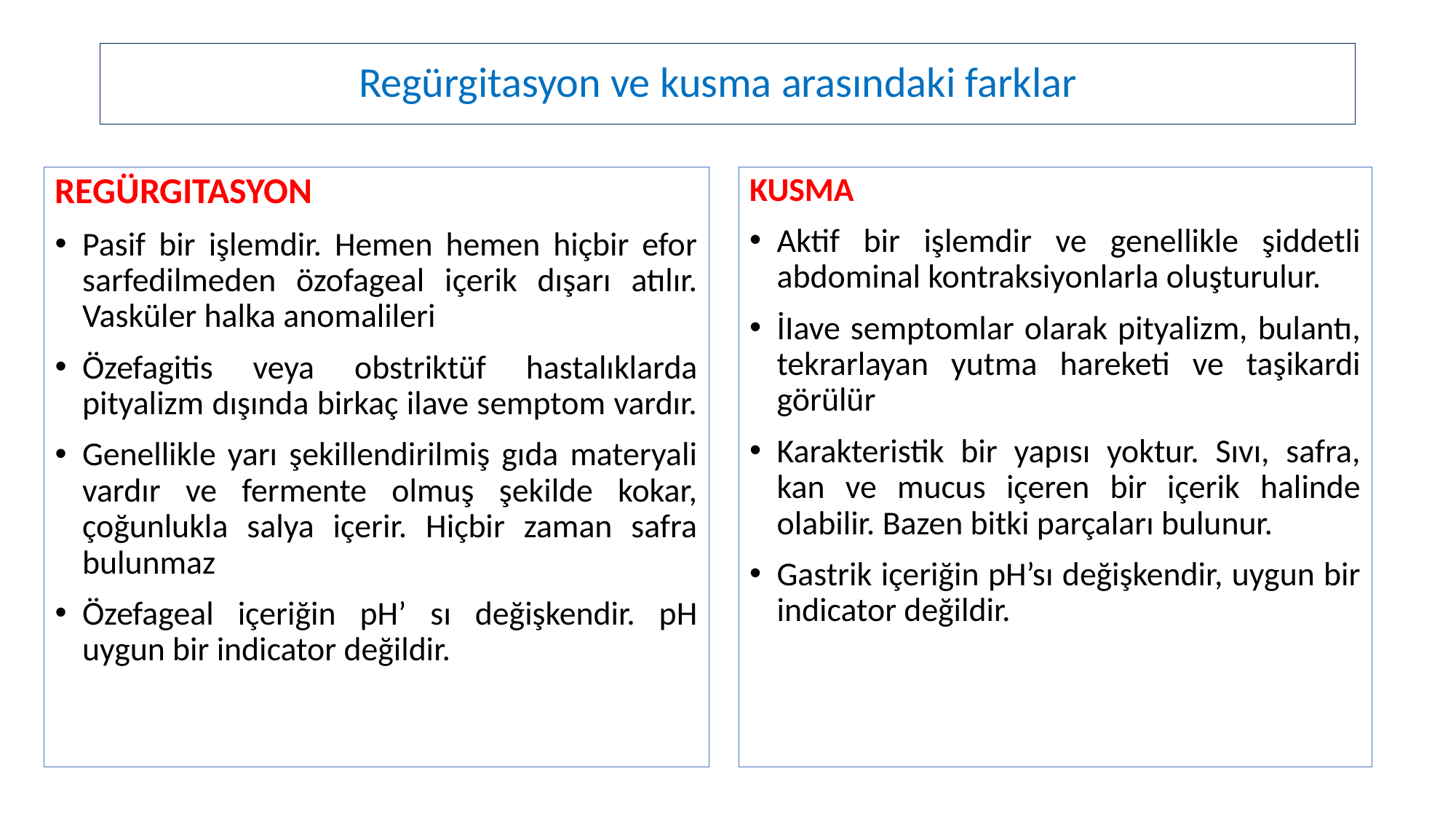

# Regürgitasyon ve kusma arasındaki farklar
REGÜRGITASYON
Pasif bir işlemdir. Hemen hemen hiçbir efor sarfedilmeden özofageal içerik dışarı atılır. Vasküler halka anomalileri
Özefagitis veya obstriktüf hastalıklarda pityalizm dışında birkaç ilave semptom vardır.
Genellikle yarı şekillendirilmiş gıda materyali vardır ve fermente olmuş şekilde kokar, çoğunlukla salya içerir. Hiçbir zaman safra bulunmaz
Özefageal içeriğin pH’ sı değişkendir. pH uygun bir indicator değildir.

KUSMA
Aktif bir işlemdir ve genellikle şiddetli abdominal kontraksiyonlarla oluşturulur.
İIave semptomlar olarak pityalizm, bulantı, tekrarlayan yutma hareketi ve taşikardi görülür
Karakteristik bir yapısı yoktur. Sıvı, safra, kan ve mucus içeren bir içerik halinde olabilir. Bazen bitki parçaları bulunur.
Gastrik içeriğin pH’sı değişkendir, uygun bir indicator değildir.